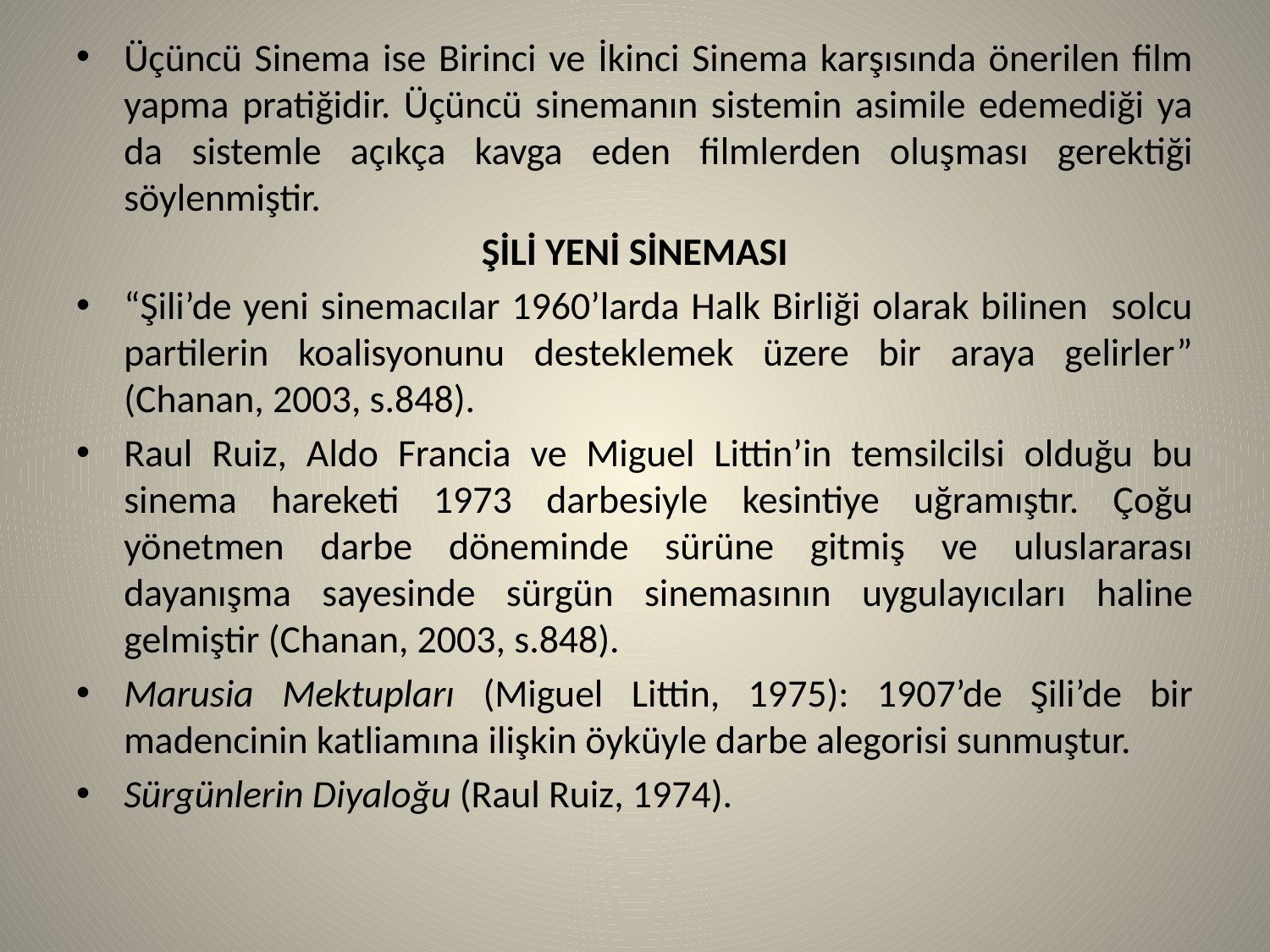

Üçüncü Sinema ise Birinci ve İkinci Sinema karşısında önerilen film yapma pratiğidir. Üçüncü sinemanın sistemin asimile edemediği ya da sistemle açıkça kavga eden filmlerden oluşması gerektiği söylenmiştir.
ŞİLİ YENİ SİNEMASI
“Şili’de yeni sinemacılar 1960’larda Halk Birliği olarak bilinen  solcu partilerin koalisyonunu desteklemek üzere bir araya gelirler” (Chanan, 2003, s.848).
Raul Ruiz, Aldo Francia ve Miguel Littin’in temsilcilsi olduğu bu sinema hareketi 1973 darbesiyle kesintiye uğramıştır. Çoğu yönetmen darbe döneminde sürüne gitmiş ve uluslararası dayanışma sayesinde sürgün sinemasının uygulayıcıları haline gelmiştir (Chanan, 2003, s.848).
Marusia Mektupları (Miguel Littin, 1975): 1907’de Şili’de bir madencinin katliamına ilişkin öyküyle darbe alegorisi sunmuştur.
Sürgünlerin Diyaloğu (Raul Ruiz, 1974).